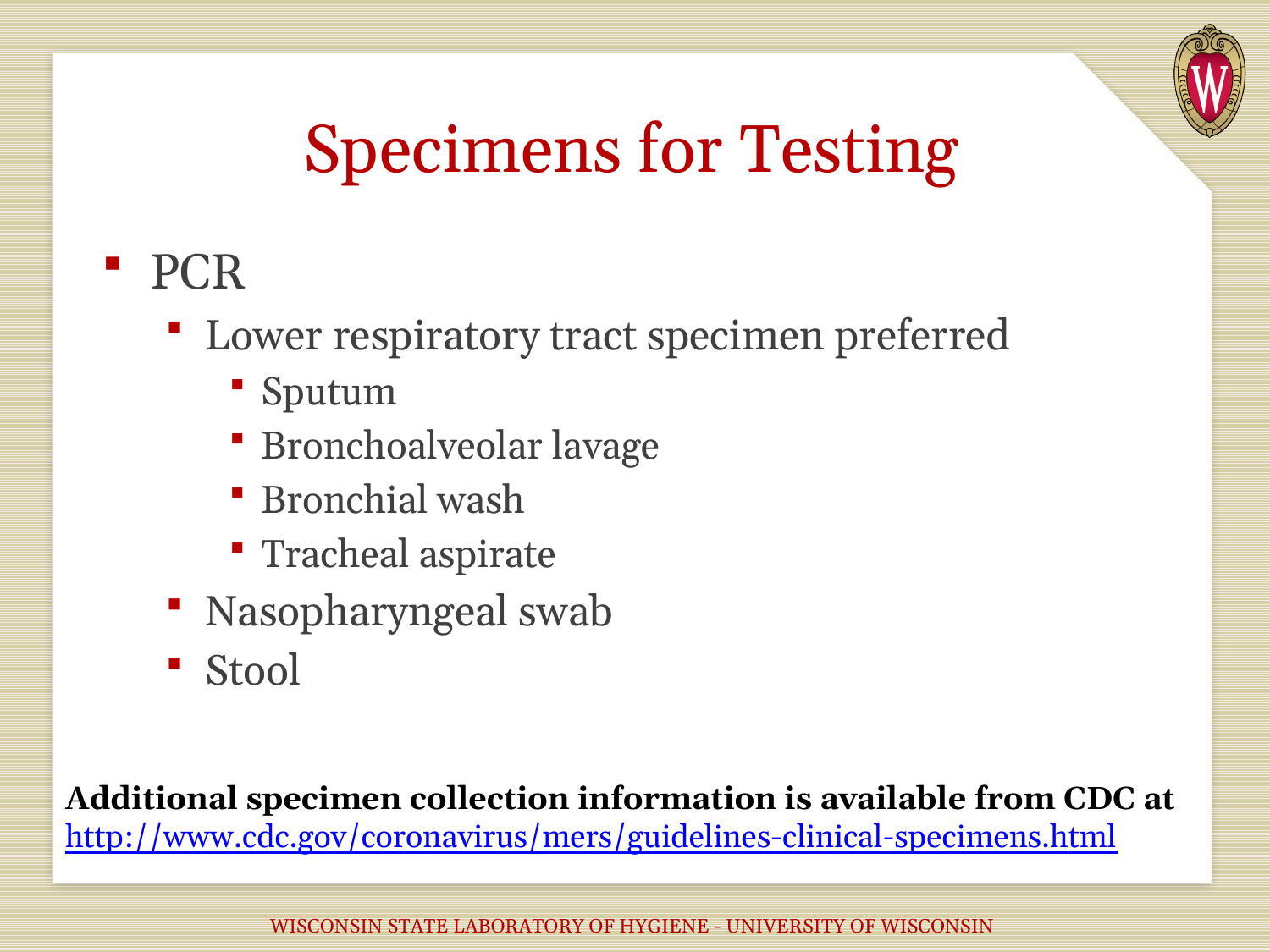

# Specimens for Testing
PCR
Lower respiratory tract specimen preferred
Sputum
Bronchoalveolar lavage
Bronchial wash
Tracheal aspirate
Nasopharyngeal swab
Stool
Additional specimen collection information is available from CDC at http://www.cdc.gov/coronavirus/mers/guidelines-clinical-specimens.html

WISCONSIN STATE LABORATORY OF HYGIENE - UNIVERSITY OF WISCONSIN